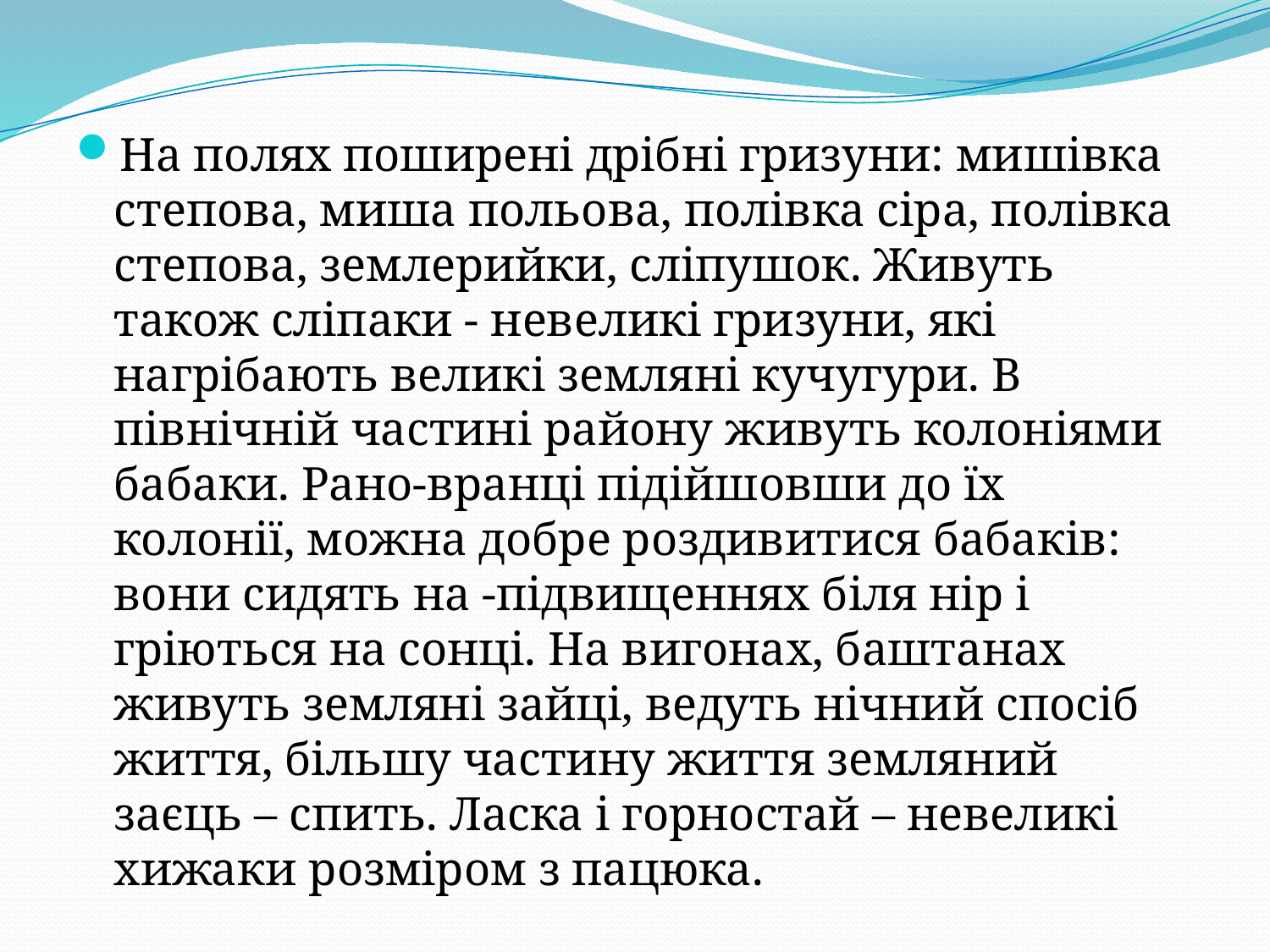

На полях поширені дрібні гризуни: мишівка степова, миша польова, полівка сіра, полівка степова, землерийки, сліпушок. Живуть також сліпаки - невеликі гризуни, які нагрібають великі земляні кучугури. В північній частині району живуть колоніями бабаки. Рано-вранці підійшовши до їх колонії, можна добре роздивитися бабаків: вони сидять на -підвищеннях біля нір і гріються на сонці. На вигонах, баштанах живуть земляні зайці, ведуть нічний спосіб життя, більшу частину життя земляний заєць – спить. Ласка і горностай – невеликі хижаки розміром з пацюка.